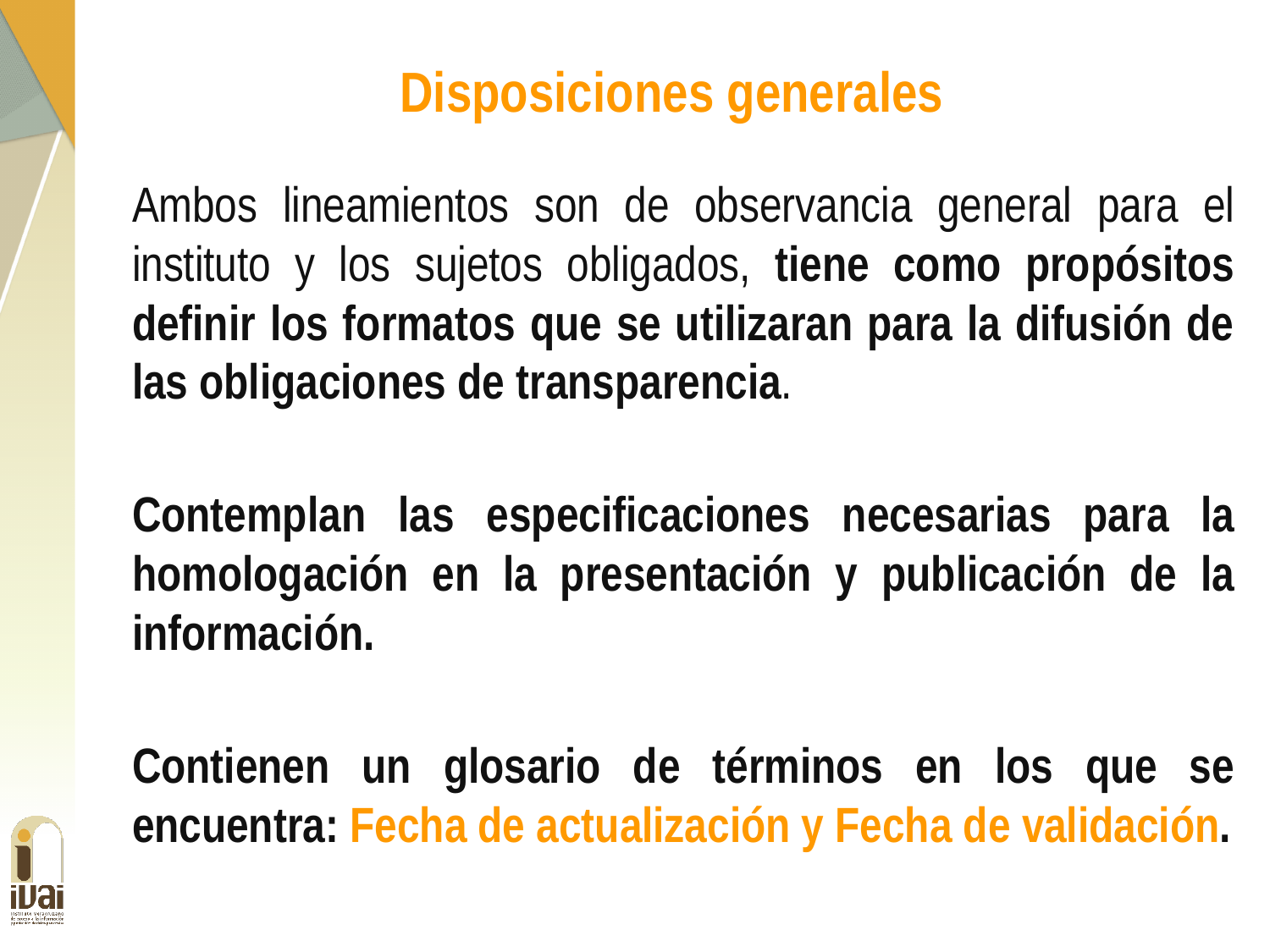

Disposiciones generales
Ambos lineamientos son de observancia general para el instituto y los sujetos obligados, tiene como propósitos definir los formatos que se utilizaran para la difusión de las obligaciones de transparencia.

Contemplan las especificaciones necesarias para la homologación en la presentación y publicación de la información.

Contienen un glosario de términos en los que se encuentra: Fecha de actualización y Fecha de validación.